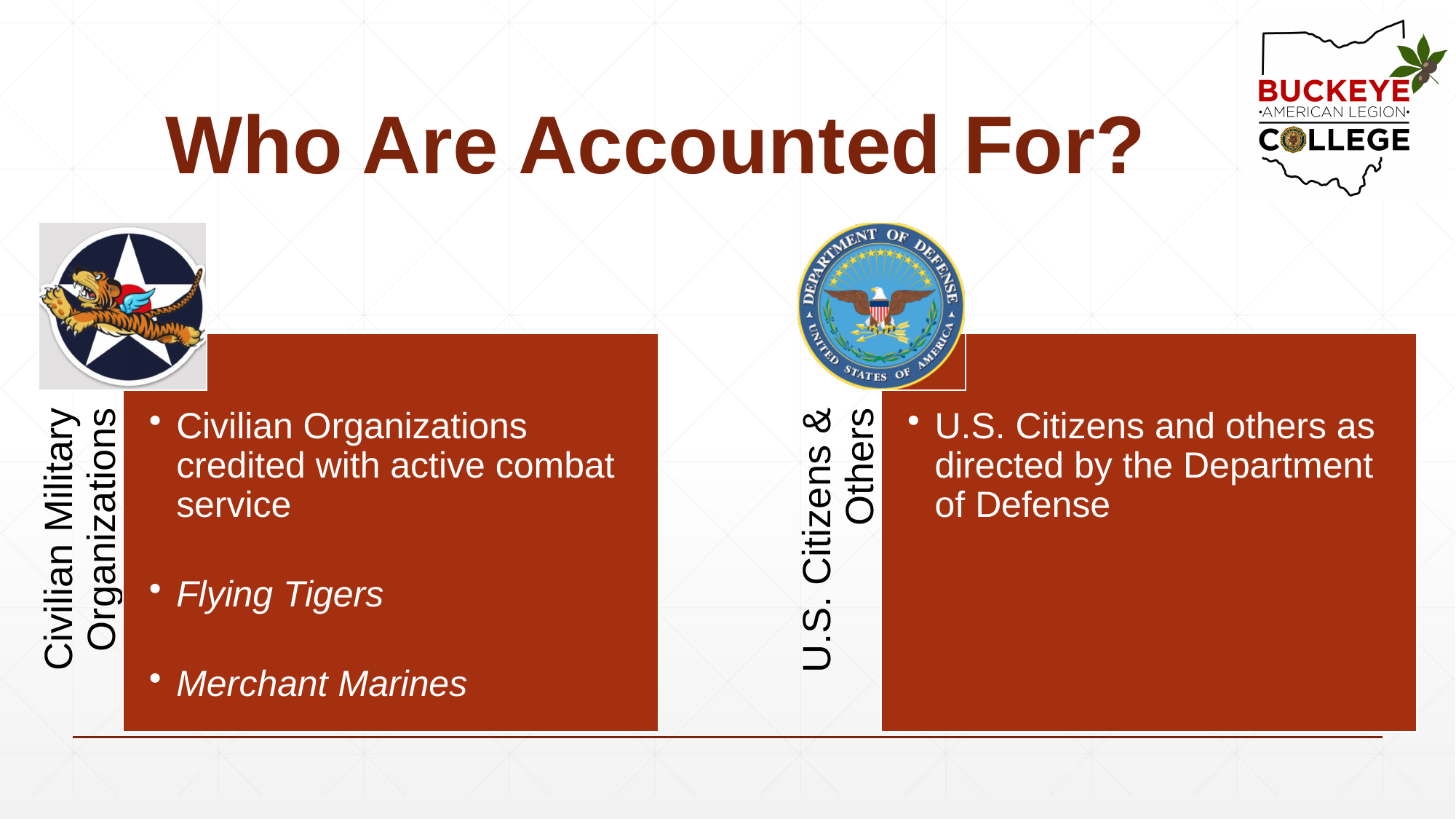

# Who Are Accounted For?
Civilian Military Organizations
Civilian Organizations credited with active combat service

Flying Tigers

Merchant Marines
U.S. Citizens & Others
U.S. Citizens and others as directed by the Department of Defense